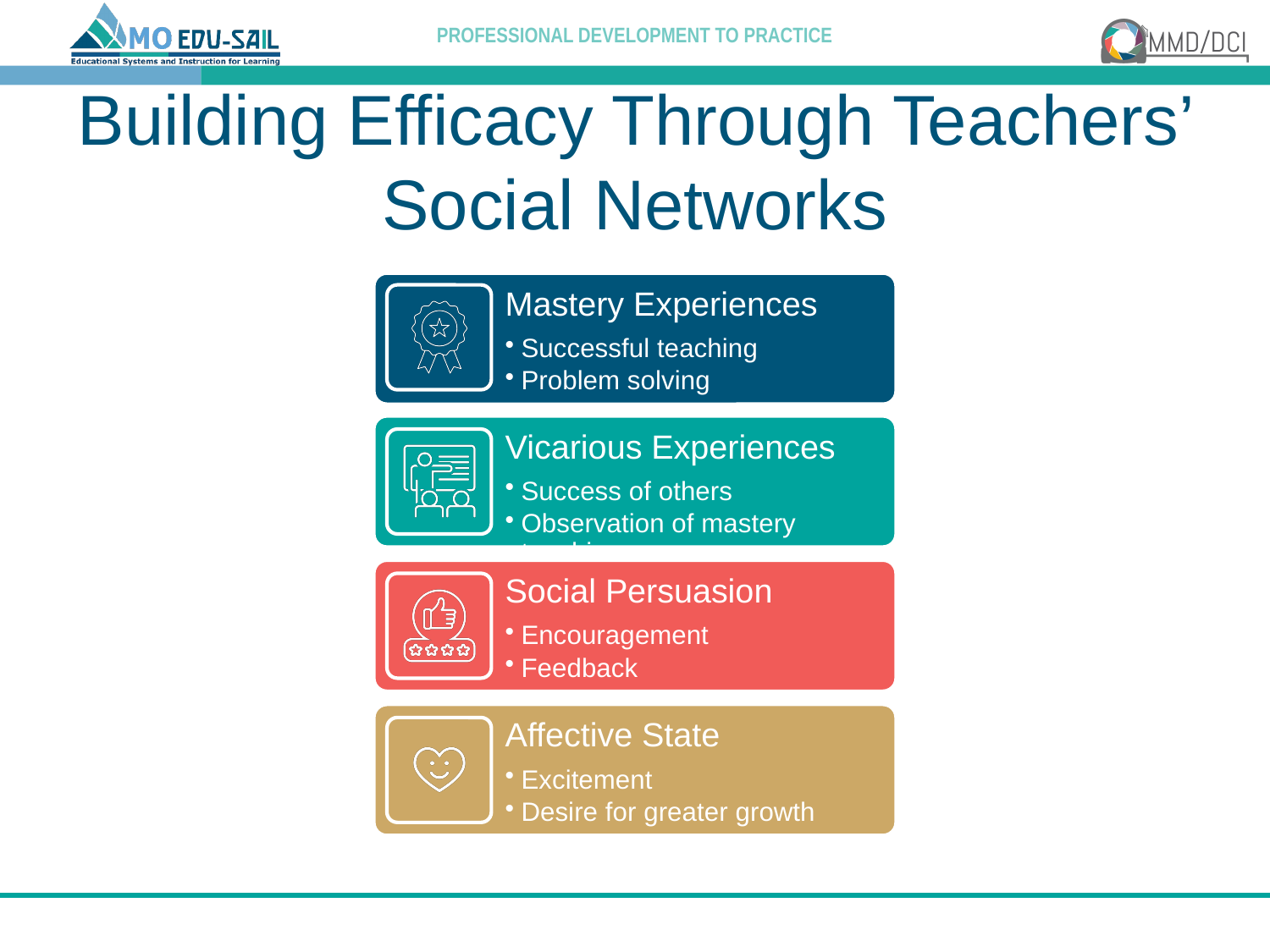

# Building Efficacy Through Teachers’ Social Networks
Mastery Experiences
Successful teaching
Problem solving
Vicarious Experiences
Success of others
Observation of mastery teaching
Social Persuasion
Encouragement
Feedback
Affective State
Excitement
Desire for greater growth